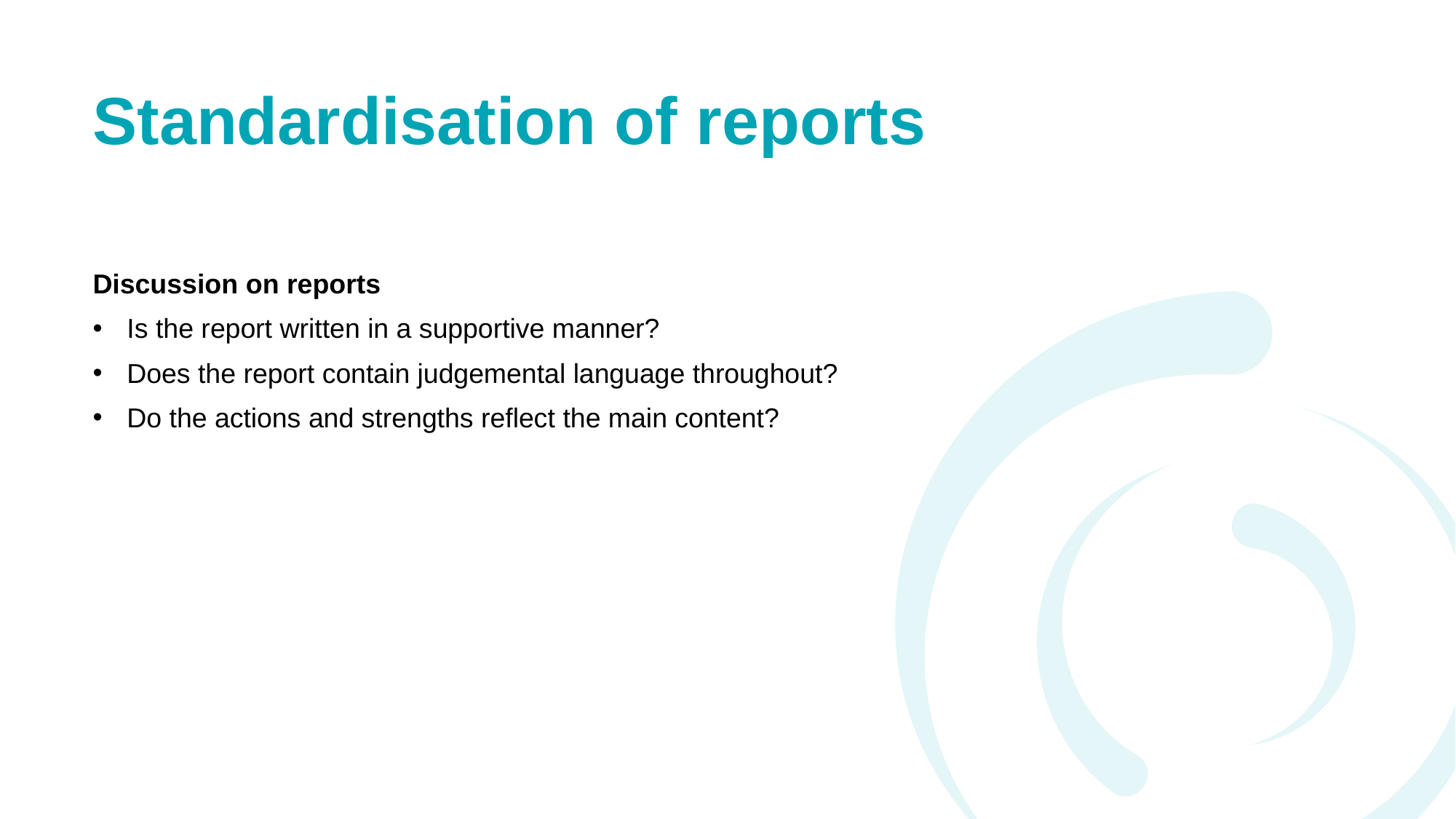

# Standardisation of reports
Discussion on reports
Is the report written in a supportive manner?
Does the report contain judgemental language throughout?
Do the actions and strengths reflect the main content?